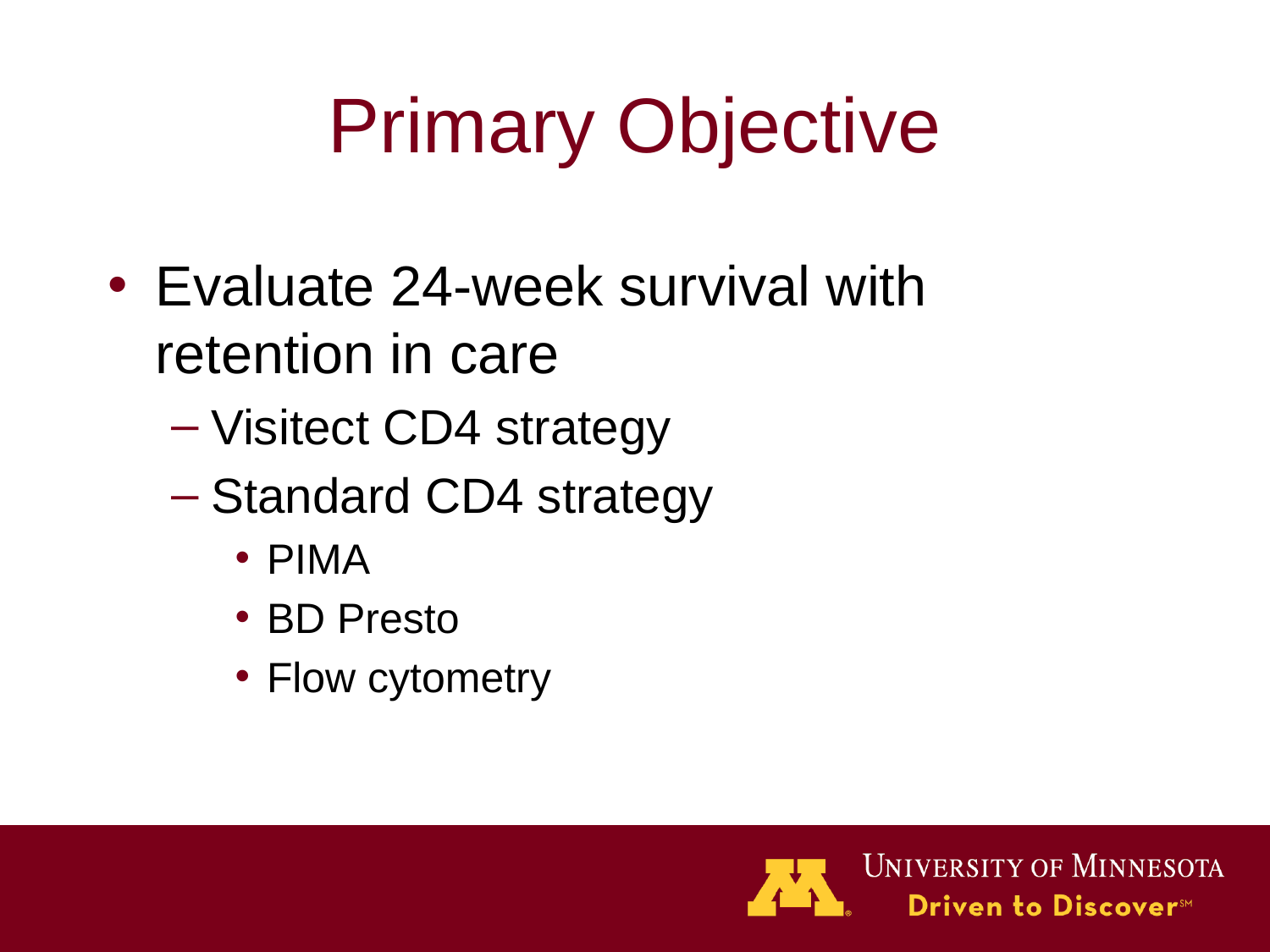

# Primary Objective
Evaluate 24-week survival with retention in care
Visitect CD4 strategy
Standard CD4 strategy
PIMA
BD Presto
Flow cytometry